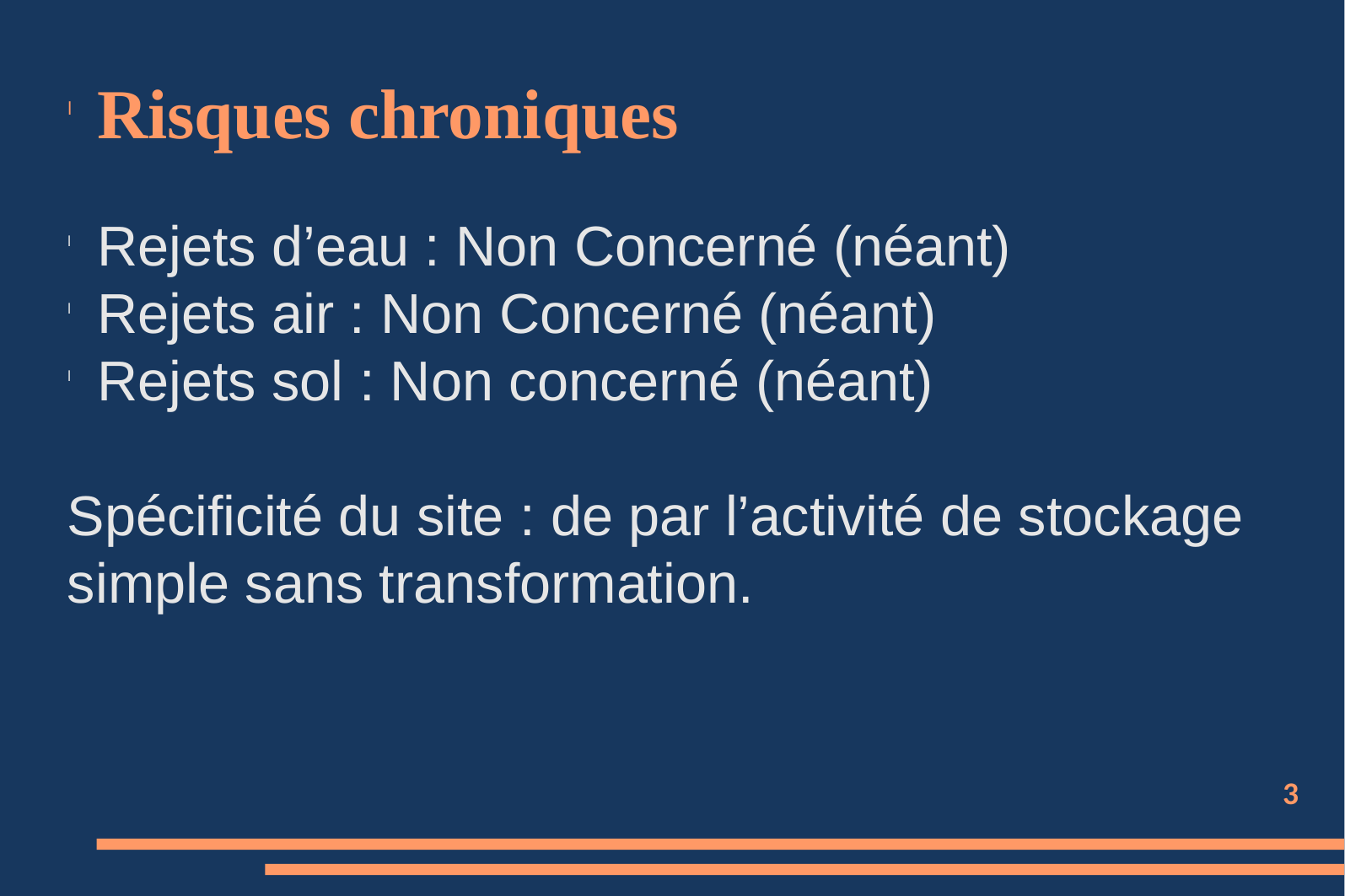

Risques chroniques
Rejets d’eau : Non Concerné (néant)
Rejets air : Non Concerné (néant)
Rejets sol : Non concerné (néant)

Spécificité du site : de par l’activité de stockage simple sans transformation.
3